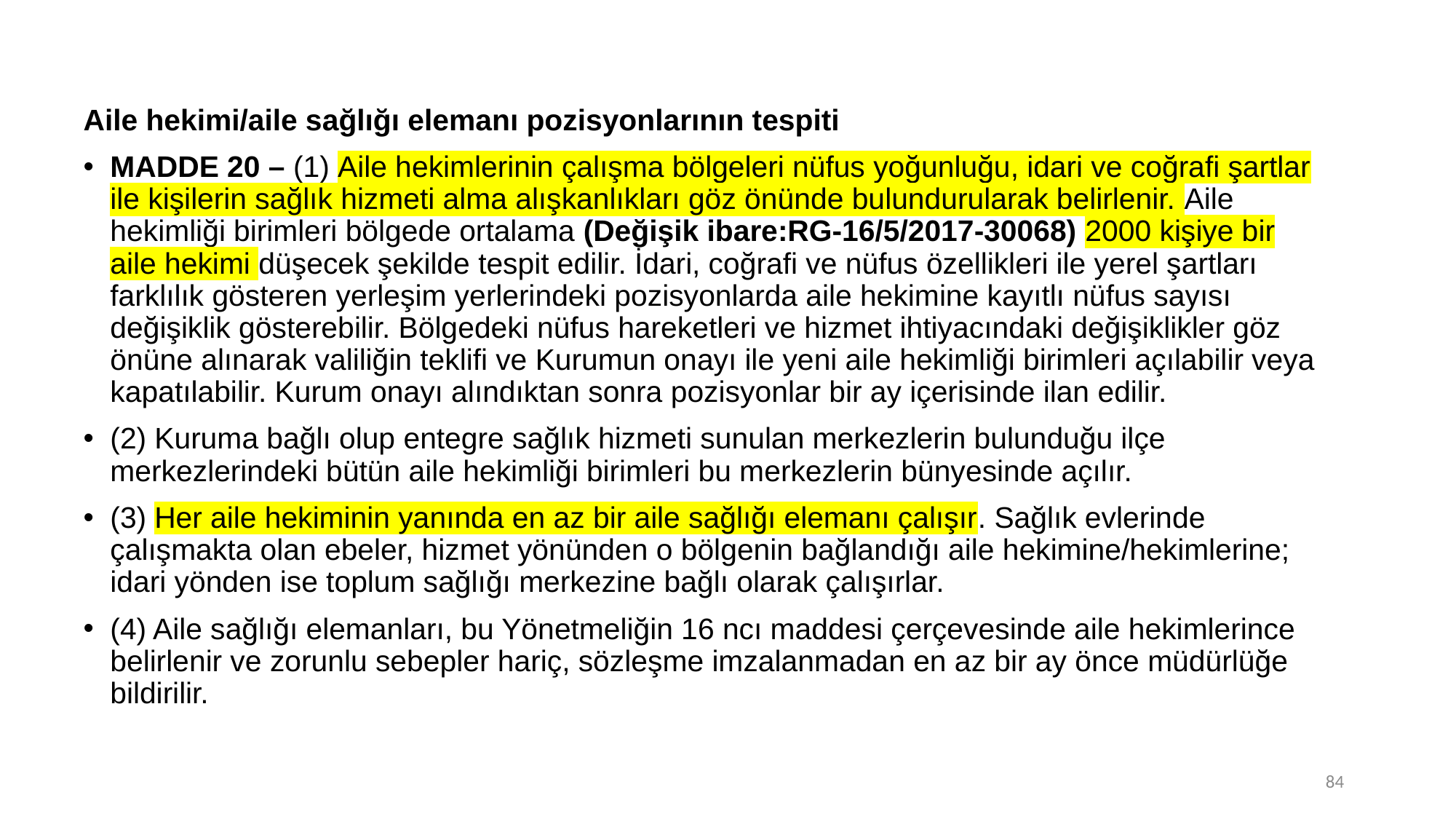

Aile hekimi/aile sağlığı elemanı pozisyonlarının tespiti
MADDE 20 – (1) Aile hekimlerinin çalışma bölgeleri nüfus yoğunluğu, idari ve coğrafi şartlar ile kişilerin sağlık hizmeti alma alışkanlıkları göz önünde bulundurularak belirlenir. Aile hekimliği birimleri bölgede ortalama (Değişik ibare:RG-16/5/2017-30068) 2000 kişiye bir aile hekimi düşecek şekilde tespit edilir. İdari, coğrafi ve nüfus özellikleri ile yerel şartları farklılık gösteren yerleşim yerlerindeki pozisyonlarda aile hekimine kayıtlı nüfus sayısı değişiklik gösterebilir. Bölgedeki nüfus hareketleri ve hizmet ihtiyacındaki değişiklikler göz önüne alınarak valiliğin teklifi ve Kurumun onayı ile yeni aile hekimliği birimleri açılabilir veya kapatılabilir. Kurum onayı alındıktan sonra pozisyonlar bir ay içerisinde ilan edilir.
(2) Kuruma bağlı olup entegre sağlık hizmeti sunulan merkezlerin bulunduğu ilçe merkezlerindeki bütün aile hekimliği birimleri bu merkezlerin bünyesinde açılır.
(3) Her aile hekiminin yanında en az bir aile sağlığı elemanı çalışır. Sağlık evlerinde çalışmakta olan ebeler, hizmet yönünden o bölgenin bağlandığı aile hekimine/hekimlerine; idari yönden ise toplum sağlığı merkezine bağlı olarak çalışırlar.
(4) Aile sağlığı elemanları, bu Yönetmeliğin 16 ncı maddesi çerçevesinde aile hekimlerince belirlenir ve zorunlu sebepler hariç, sözleşme imzalanmadan en az bir ay önce müdürlüğe bildirilir.
84